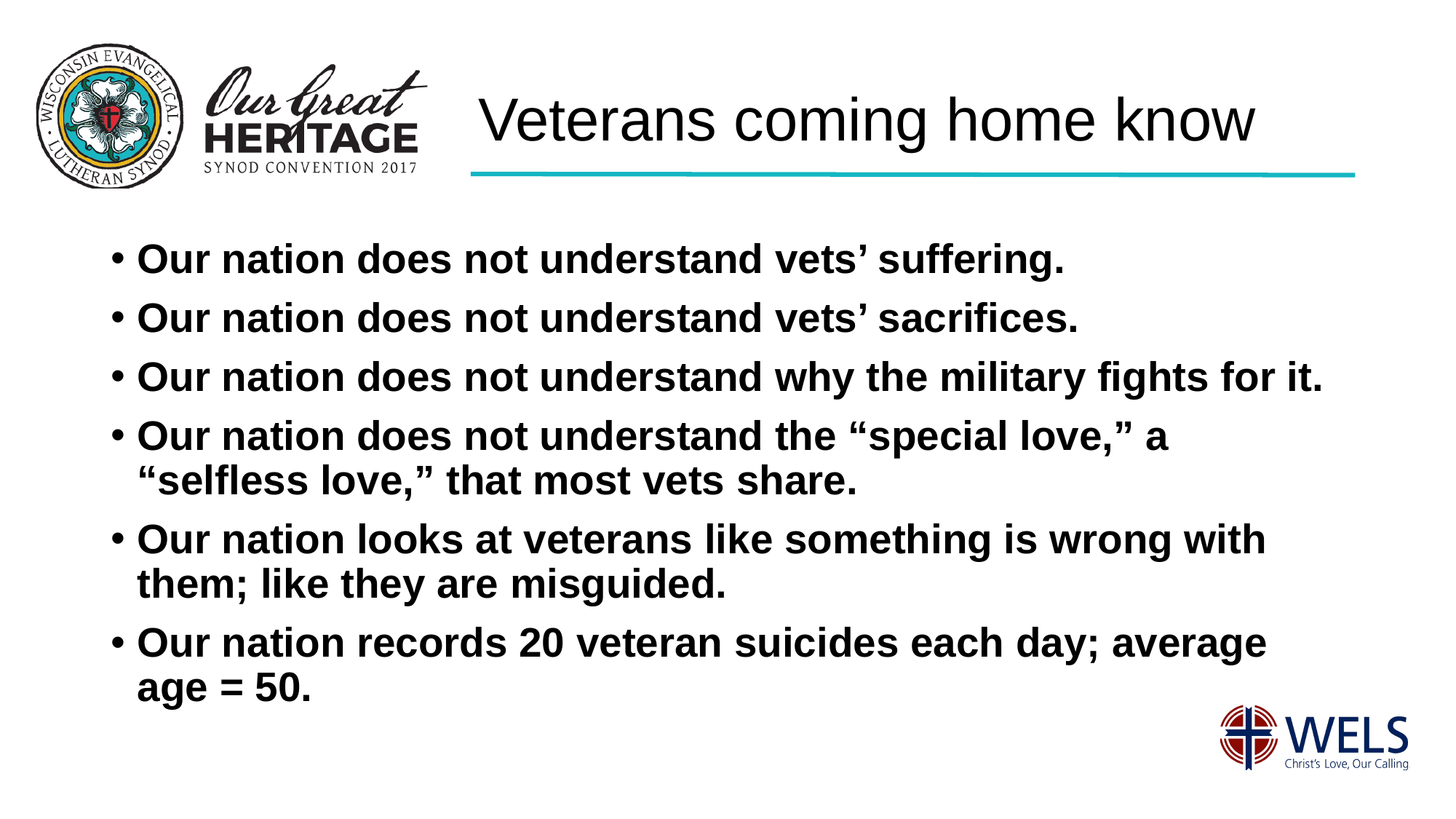

# Veterans coming home know
Our nation does not understand vets’ suffering.
Our nation does not understand vets’ sacrifices.
Our nation does not understand why the military fights for it.
Our nation does not understand the “special love,” a “selfless love,” that most vets share.
Our nation looks at veterans like something is wrong with them; like they are misguided.
Our nation records 20 veteran suicides each day; average age = 50.